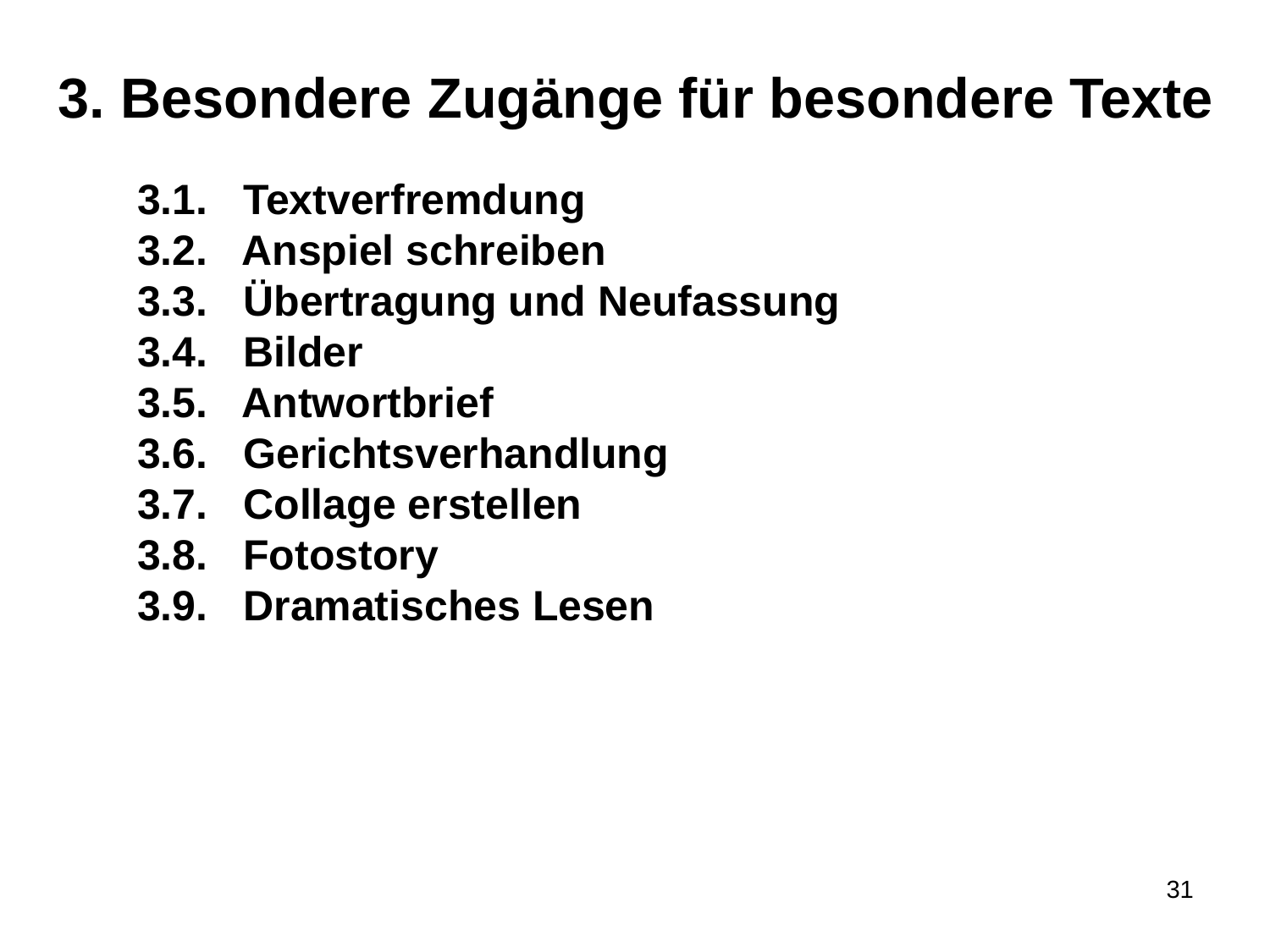

3. Besondere Zugänge für besondere Texte
3.1.   Textverfremdung
3.2.   Anspiel schreiben
3.3.   Übertragung und Neufassung
3.4.   Bilder
3.5.   Antwortbrief
3.6.   Gerichtsverhandlung
3.7.   Collage erstellen
3.8.   Fotostory
3.9.   Dramatisches Lesen

31